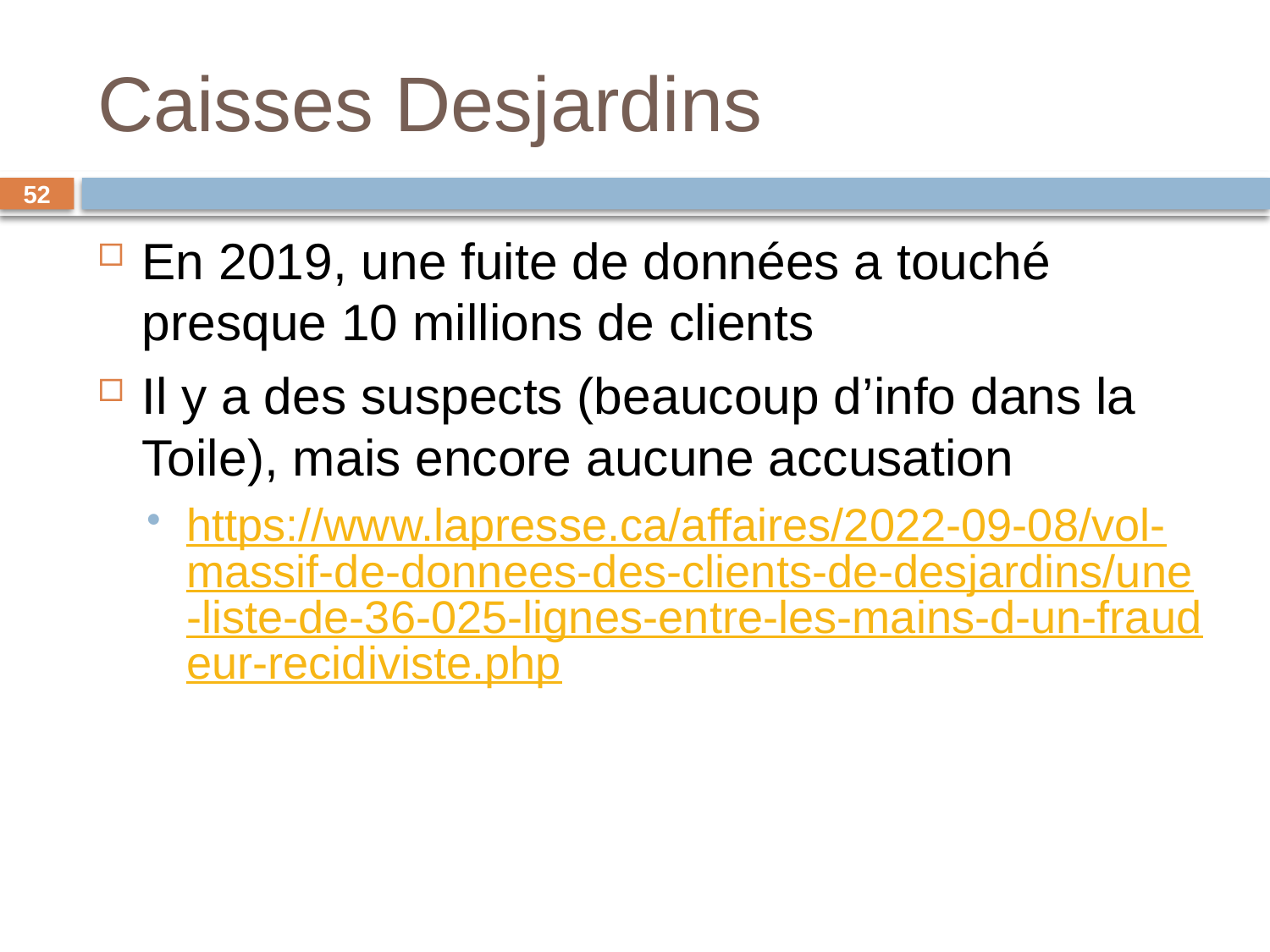

# Caisses Desjardins
52
En 2019, une fuite de données a touché presque 10 millions de clients
Il y a des suspects (beaucoup d’info dans la Toile), mais encore aucune accusation
https://www.lapresse.ca/affaires/2022-09-08/vol-massif-de-donnees-des-clients-de-desjardins/une-liste-de-36-025-lignes-entre-les-mains-d-un-fraudeur-recidiviste.php